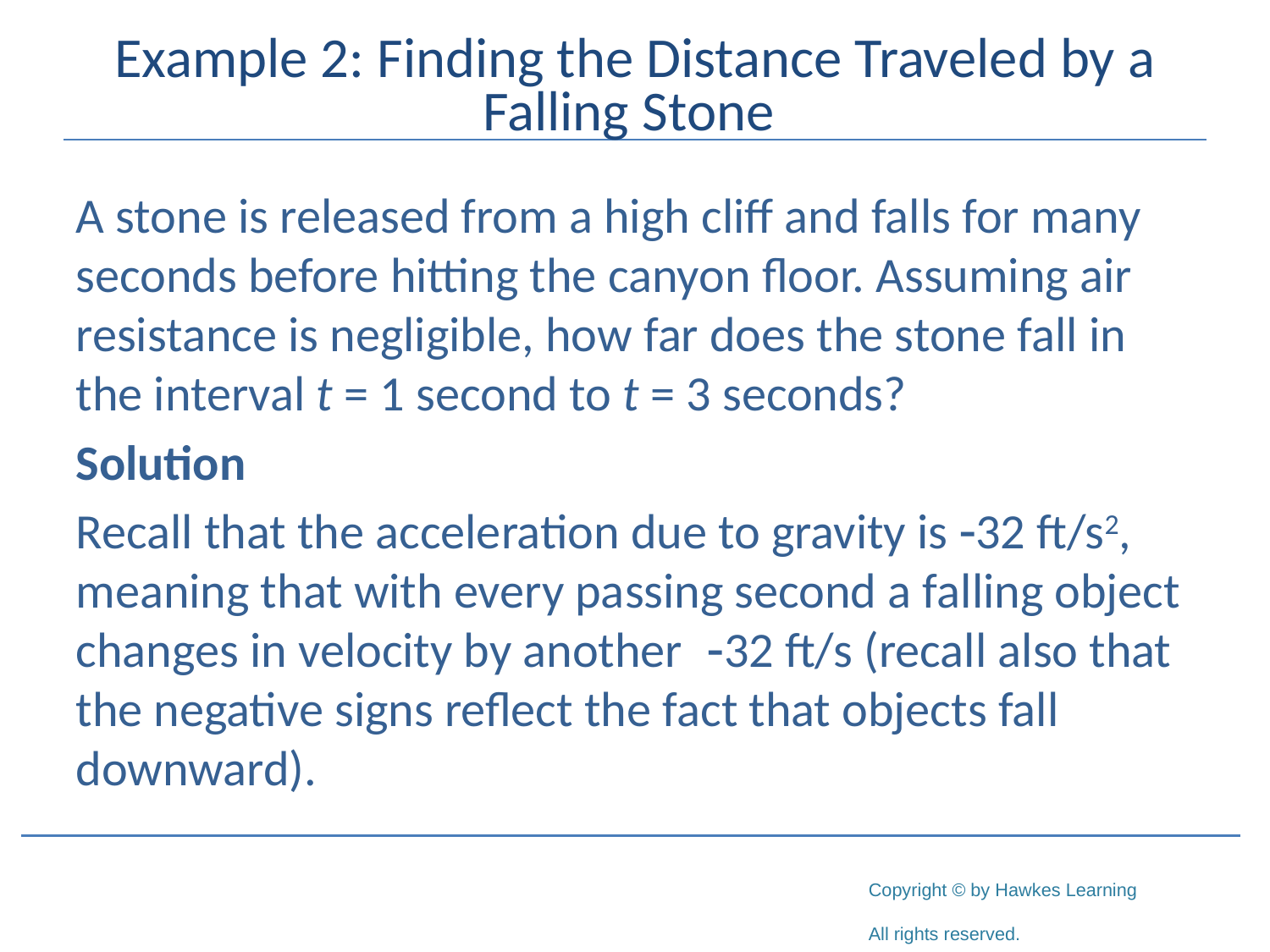

# Example 2: Finding the Distance Traveled by a Falling Stone
A stone is released from a high cliff and falls for many seconds before hitting the canyon floor. Assuming air resistance is negligible, how far does the stone fall in the interval t = 1 second to t = 3 seconds?
Solution
Recall that the acceleration due to gravity is −32 ft/s2, meaning that with every passing second a falling object changes in velocity by another −32 ft/s (recall also that the negative signs reflect the fact that objects fall downward).